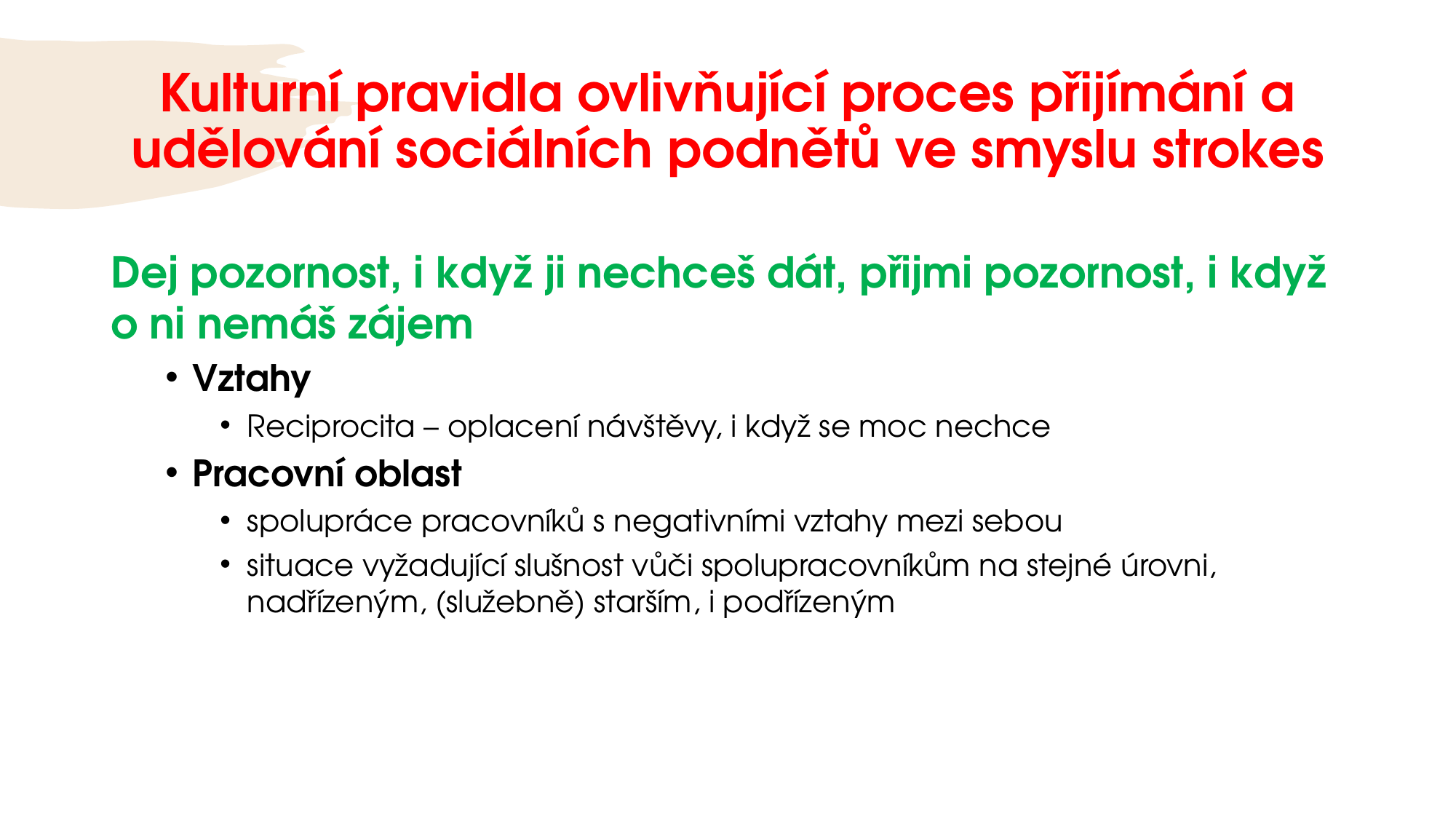

# Kulturní pravidla ovlivňující proces přijímání a udělování sociálních podnětů ve smyslu strokes
Dej pozornost, i když ji nechceš dát, přijmi pozornost, i když o ni nemáš zájem
Vztahy
Reciprocita – oplacení návštěvy, i když se moc nechce
Pracovní oblast
spolupráce pracovníků s negativními vztahy mezi sebou
situace vyžadující slušnost vůči spolupracovníkům na stejné úrovni, nadřízeným, (služebně) starším, i podřízeným